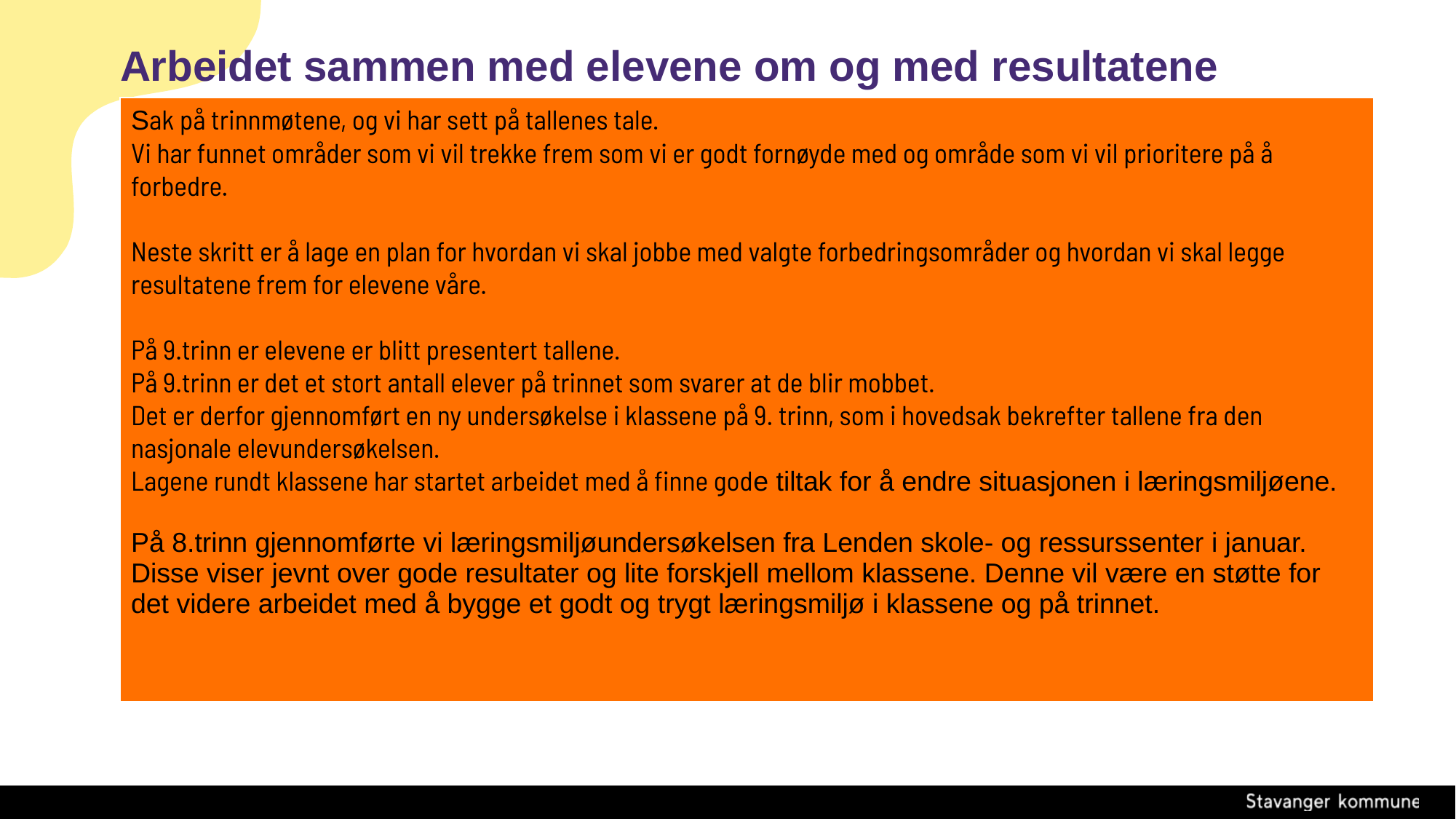

# Arbeidet sammen med elevene om og med resultatene
| Sak på trinnmøtene, og vi har sett på tallenes tale.  Vi har funnet områder som vi vil trekke frem som vi er godt fornøyde med og område som vi vil prioritere på å forbedre.  Neste skritt er å lage en plan for hvordan vi skal jobbe med valgte forbedringsområder og hvordan vi skal legge resultatene frem for elevene våre. På 9.trinn er elevene er blitt presentert tallene. På 9.trinn er det et stort antall elever på trinnet som svarer at de blir mobbet. Det er derfor gjennomført en ny undersøkelse i klassene på 9. trinn, som i hovedsak bekrefter tallene fra den nasjonale elevundersøkelsen. Lagene rundt klassene har startet arbeidet med å finne gode tiltak for å endre situasjonen i læringsmiljøene. På 8.trinn gjennomførte vi læringsmiljøundersøkelsen fra Lenden skole- og ressurssenter i januar. Disse viser jevnt over gode resultater og lite forskjell mellom klassene. Denne vil være en støtte for det videre arbeidet med å bygge et godt og trygt læringsmiljø i klassene og på trinnet. |
| --- |